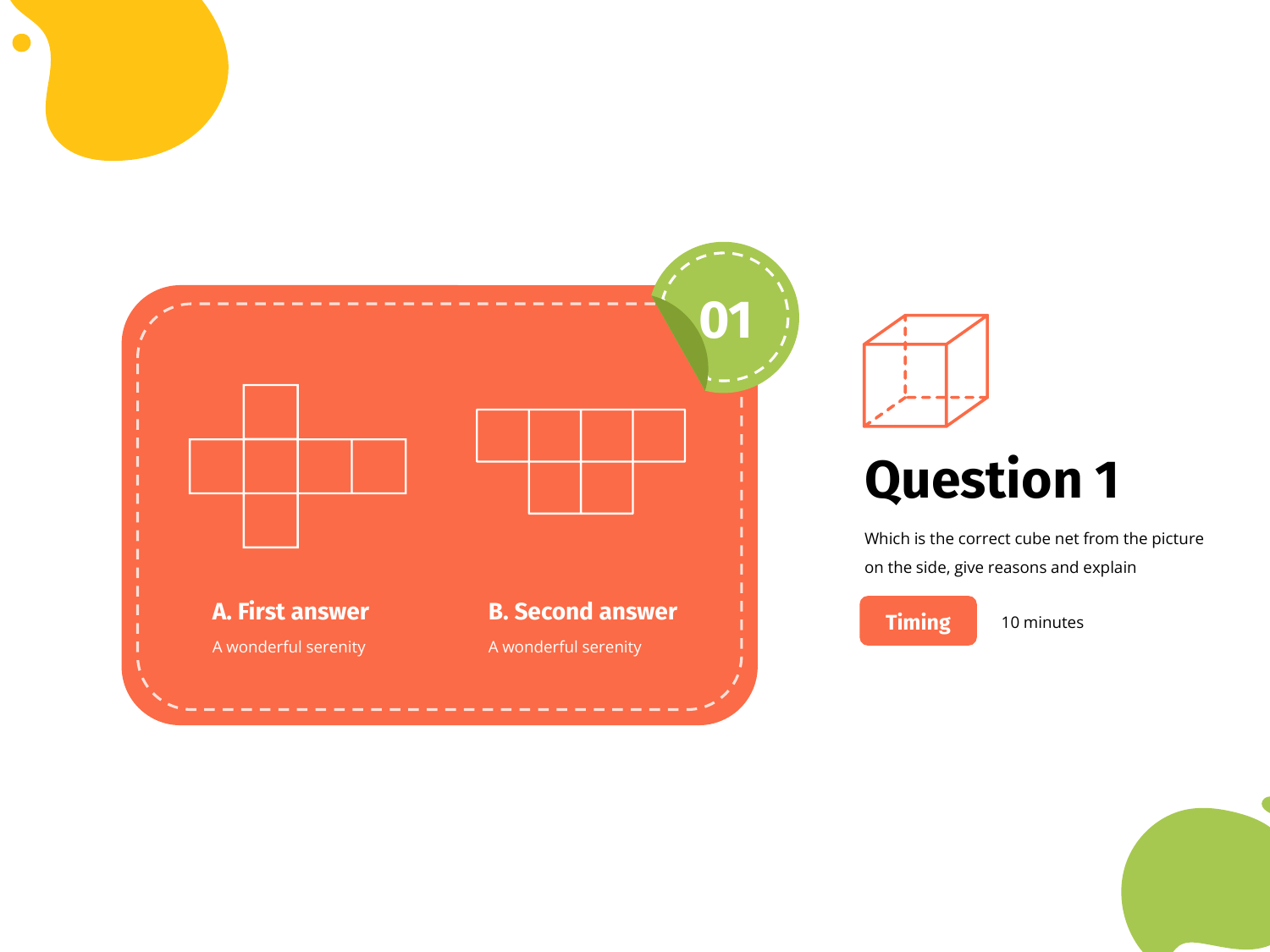

01

Question 1
Which is the correct cube net from the picture on the side, give reasons and explain
A. First answer
B. Second answer

Timing
10 minutes
A wonderful serenity
A wonderful serenity